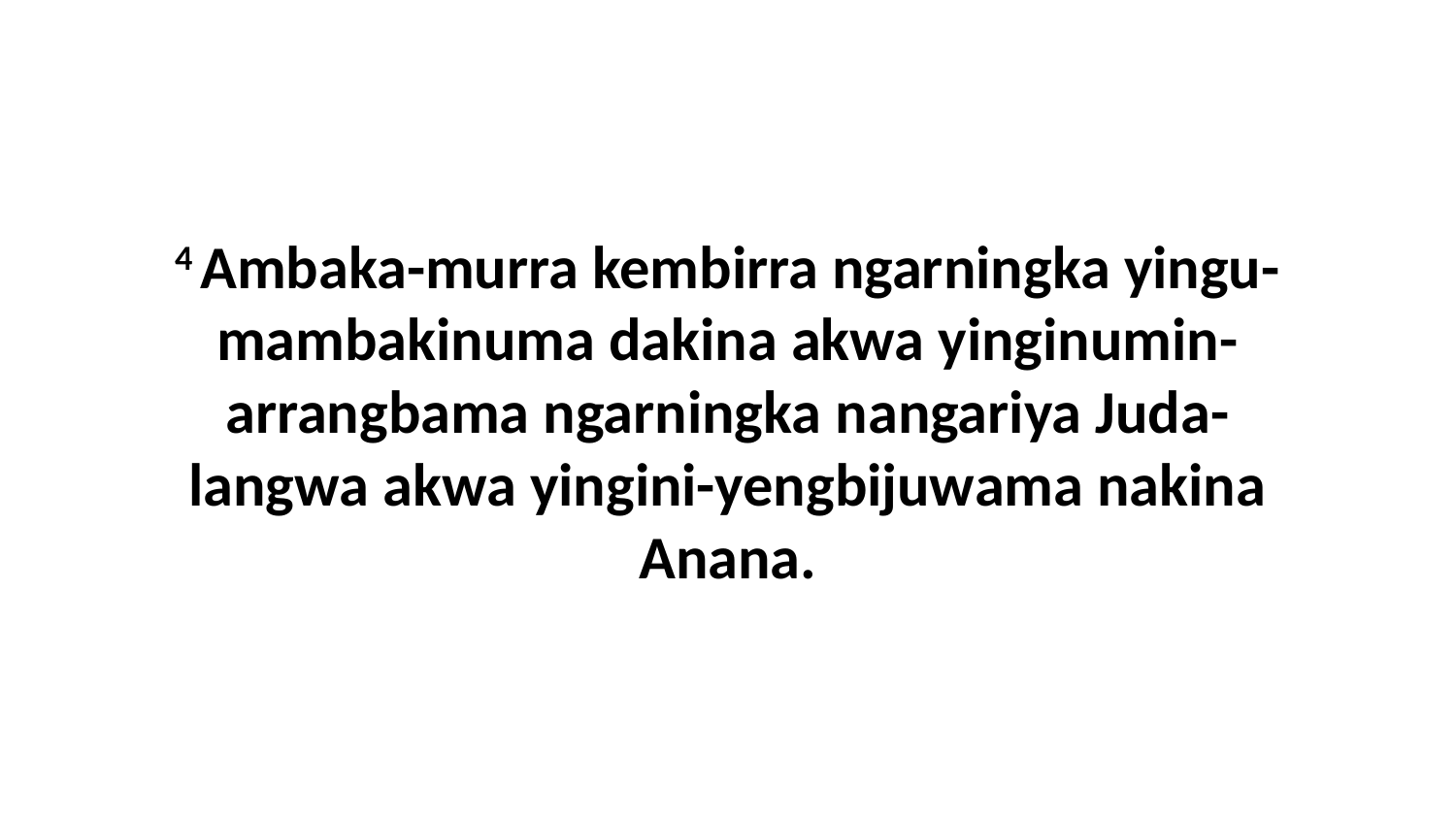

4 Ambaka-murra kembirra ngarningka yingu-mambakinuma dakina akwa yinginumin-arrangbama ngarningka nangariya Juda-langwa akwa yingini-yengbijuwama nakina Anana.